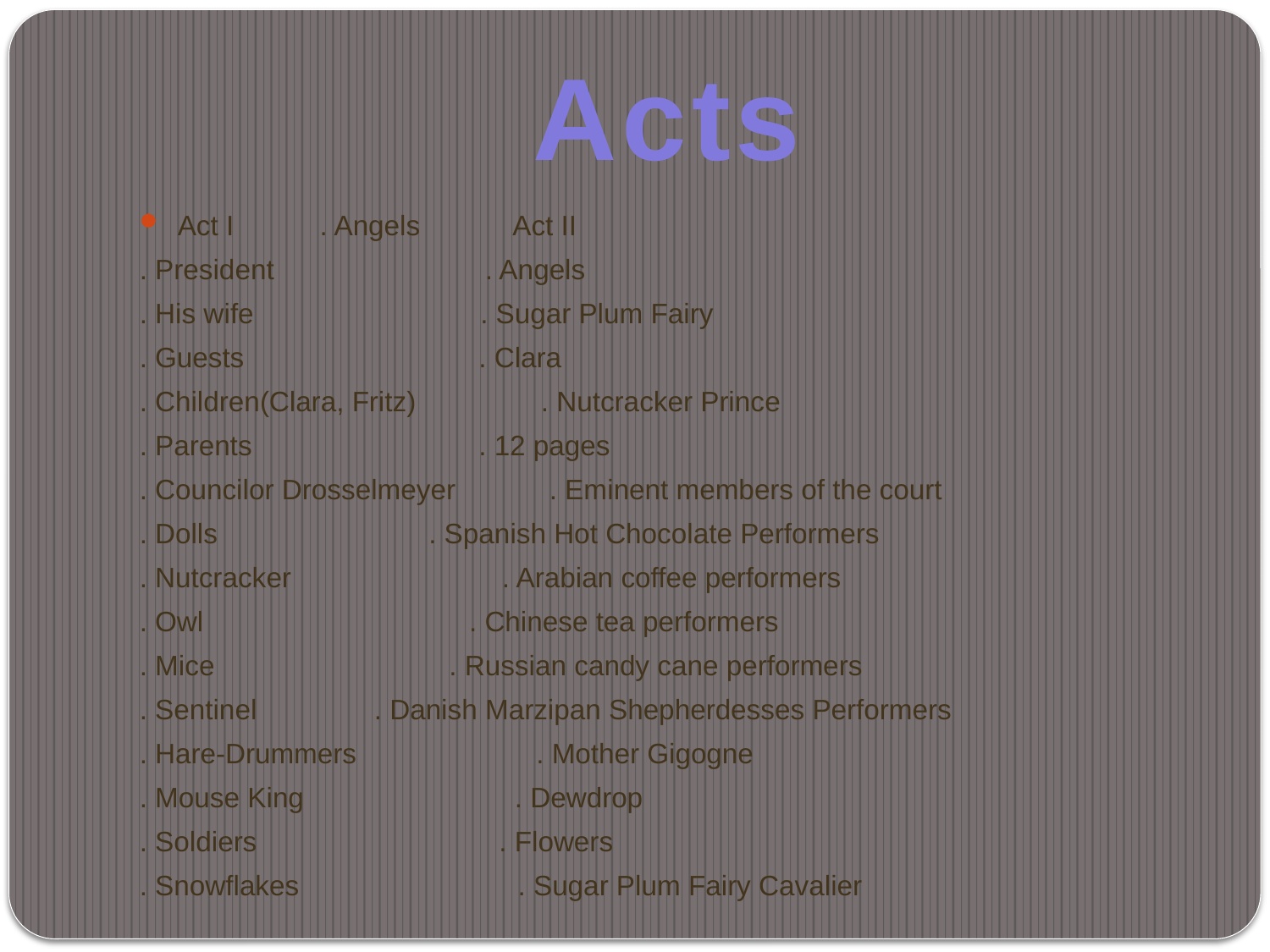

# Acts
Act I           . Angels            Act II
. President                           . Angels
. His wife                             . Sugar Plum Fairy
. Guests                              . Clara
. Children(Clara, Fritz)                . Nutcracker Prince
. Parents                             . 12 pages
. Councilor Drosselmeyer            . Eminent members of the court
. Dolls                           . Spanish Hot Chocolate Performers
. Nutcracker                           . Arabian coffee performers
. Owl                                  . Chinese tea performers
. Mice                              . Russian candy cane performers
. Sentinel               . Danish Marzipan Shepherdesses Performers
. Hare-Drummers                       . Mother Gigogne
. Mouse King                           . Dewdrop
. Soldiers                               . Flowers
. Snowflakes                            . Sugar Plum Fairy Cavalier